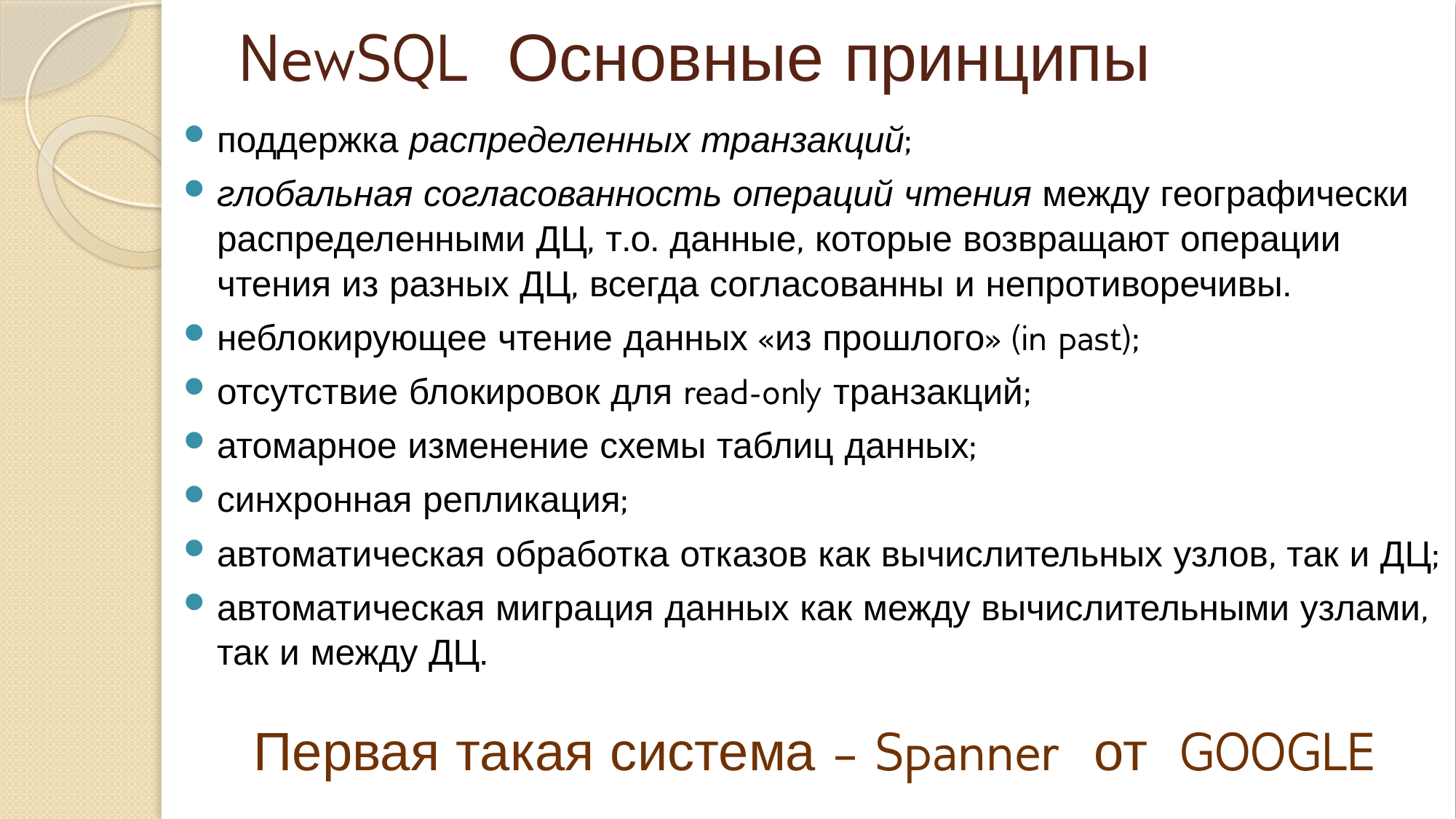

# NewSQL  Основные принципы
поддержка распределенных транзакций;
глобальная согласованность операций чтения между географически распределенными ДЦ, т.о. данные, которые возвращают операции чтения из разных ДЦ, всегда согласованны и непротиворечивы.
неблокирующее чтение данных «из прошлого» (in past);
отсутствие блокировок для read-only транзакций;
атомарное изменение схемы таблиц данных;
синхронная репликация;
автоматическая обработка отказов как вычислительных узлов, так и ДЦ;
автоматическая миграция данных как между вычислительными узлами, так и между ДЦ.

Первая такая система – Spanner  от  GOOGLE